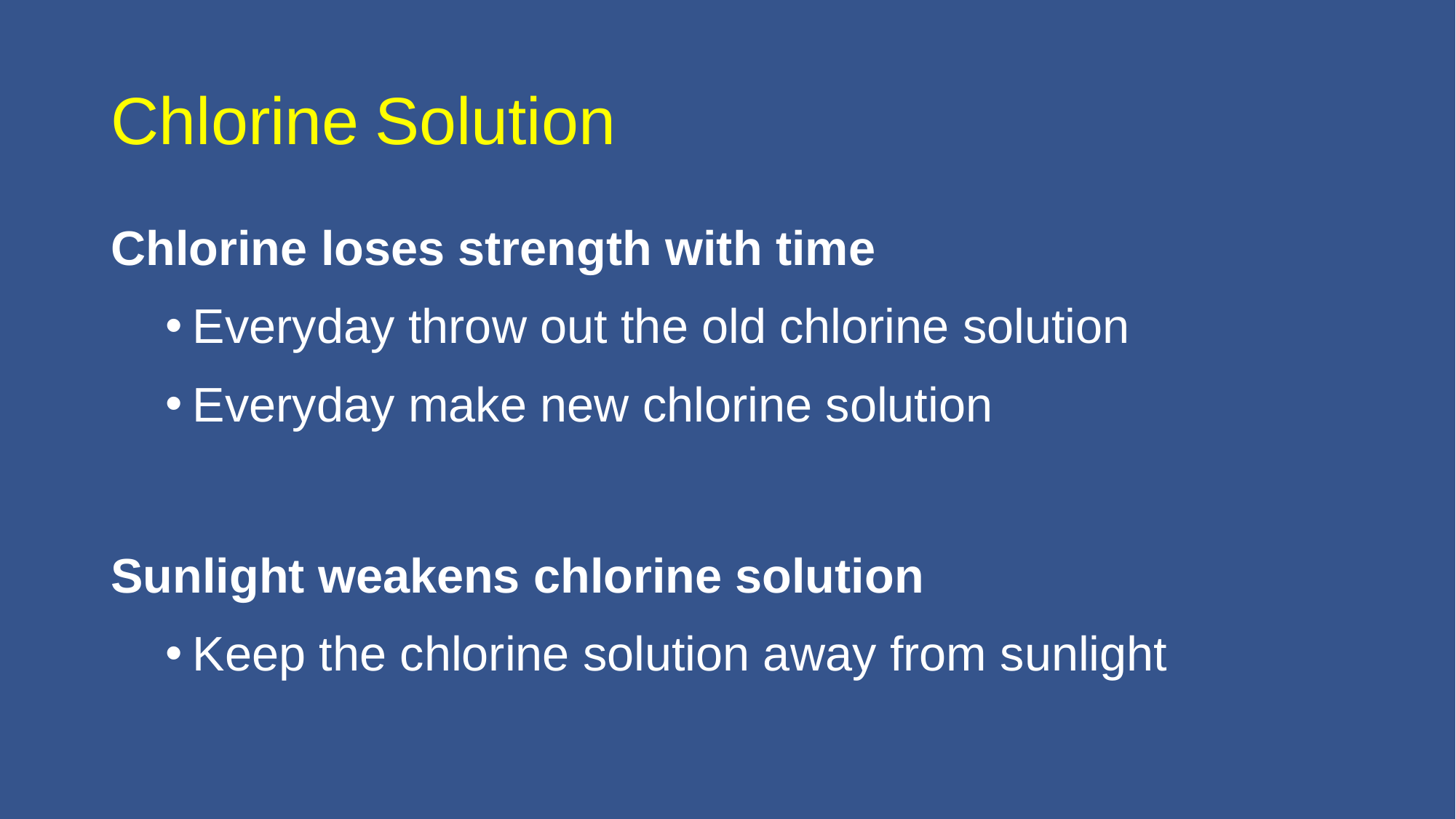

# Chlorine Solution
Chlorine loses strength with time
Everyday throw out the old chlorine solution
Everyday make new chlorine solution

Sunlight weakens chlorine solution
Keep the chlorine solution away from sunlight